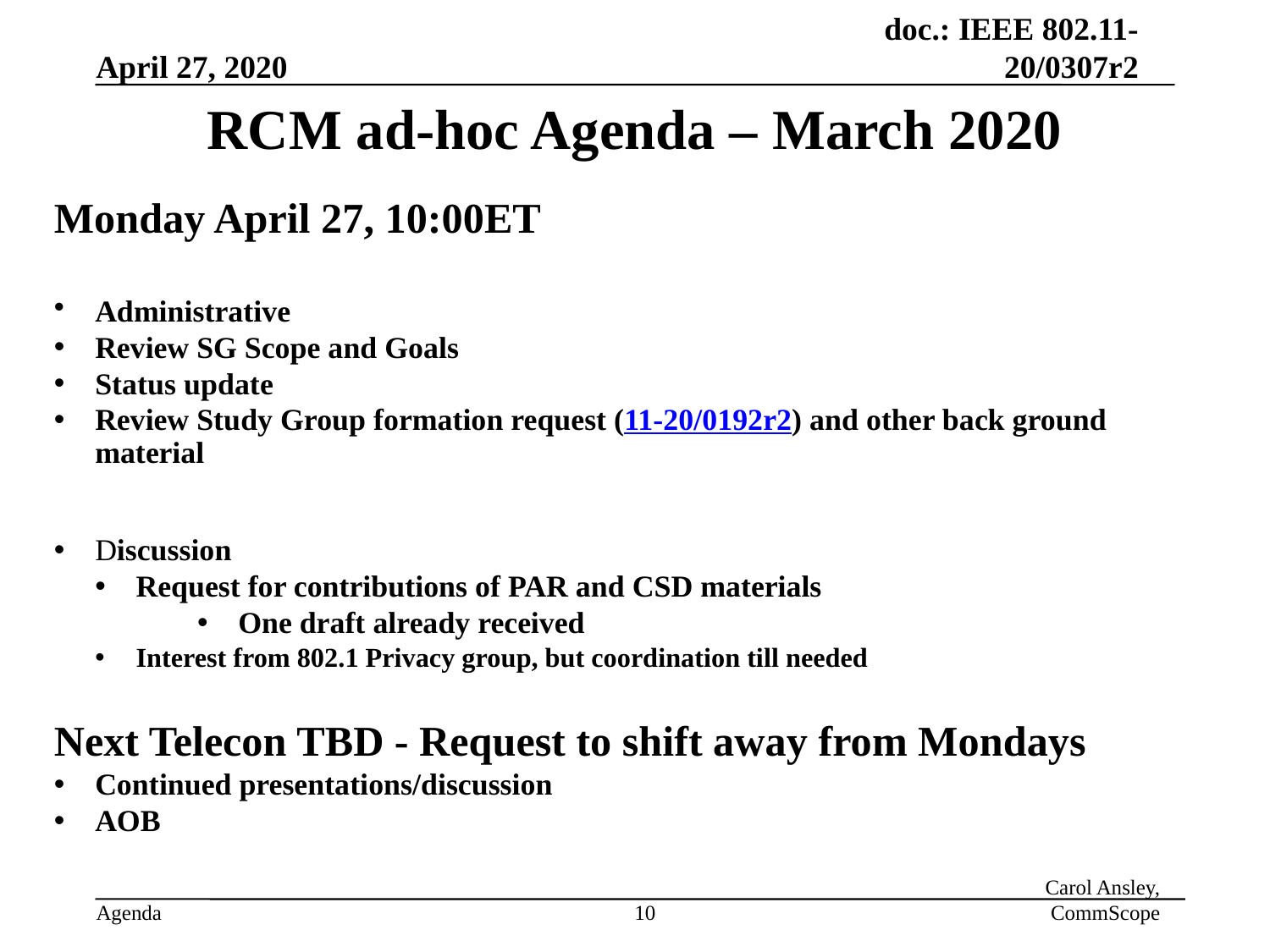

# RCM ad-hoc Agenda – March 2020
Monday April 27, 10:00ET

Administrative
Review SG Scope and Goals
Status update
Review Study Group formation request (11-20/0192r2) and other back ground material

Discussion
Request for contributions of PAR and CSD materials
One draft already received
Interest from 802.1 Privacy group, but coordination till needed

Next Telecon TBD - Request to shift away from Mondays
Continued presentations/discussion
AOB
10